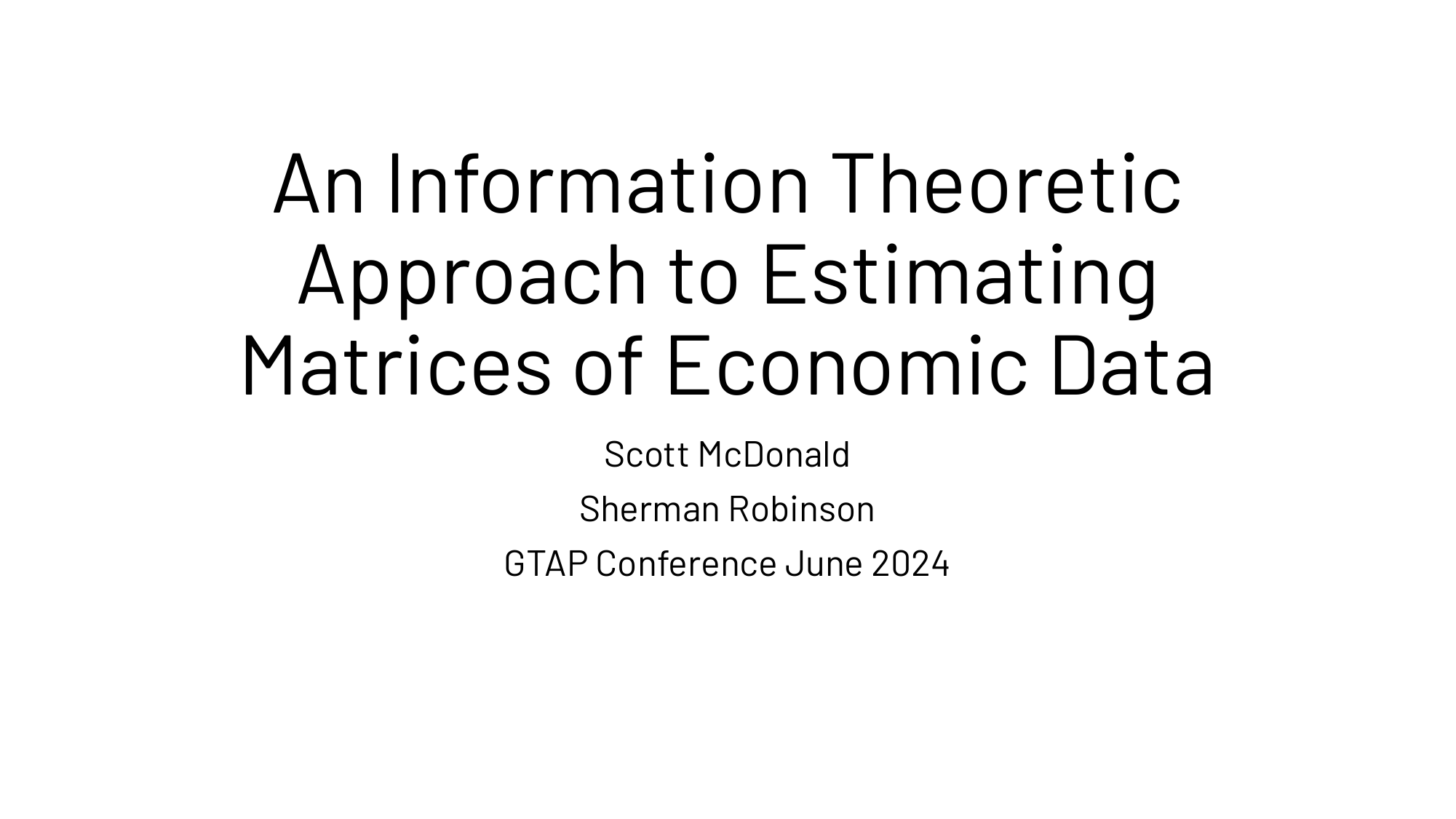

# An Information Theoretic Approach to Estimating Matrices of Economic Data
Scott McDonald
Sherman Robinson
GTAP Conference June 2024